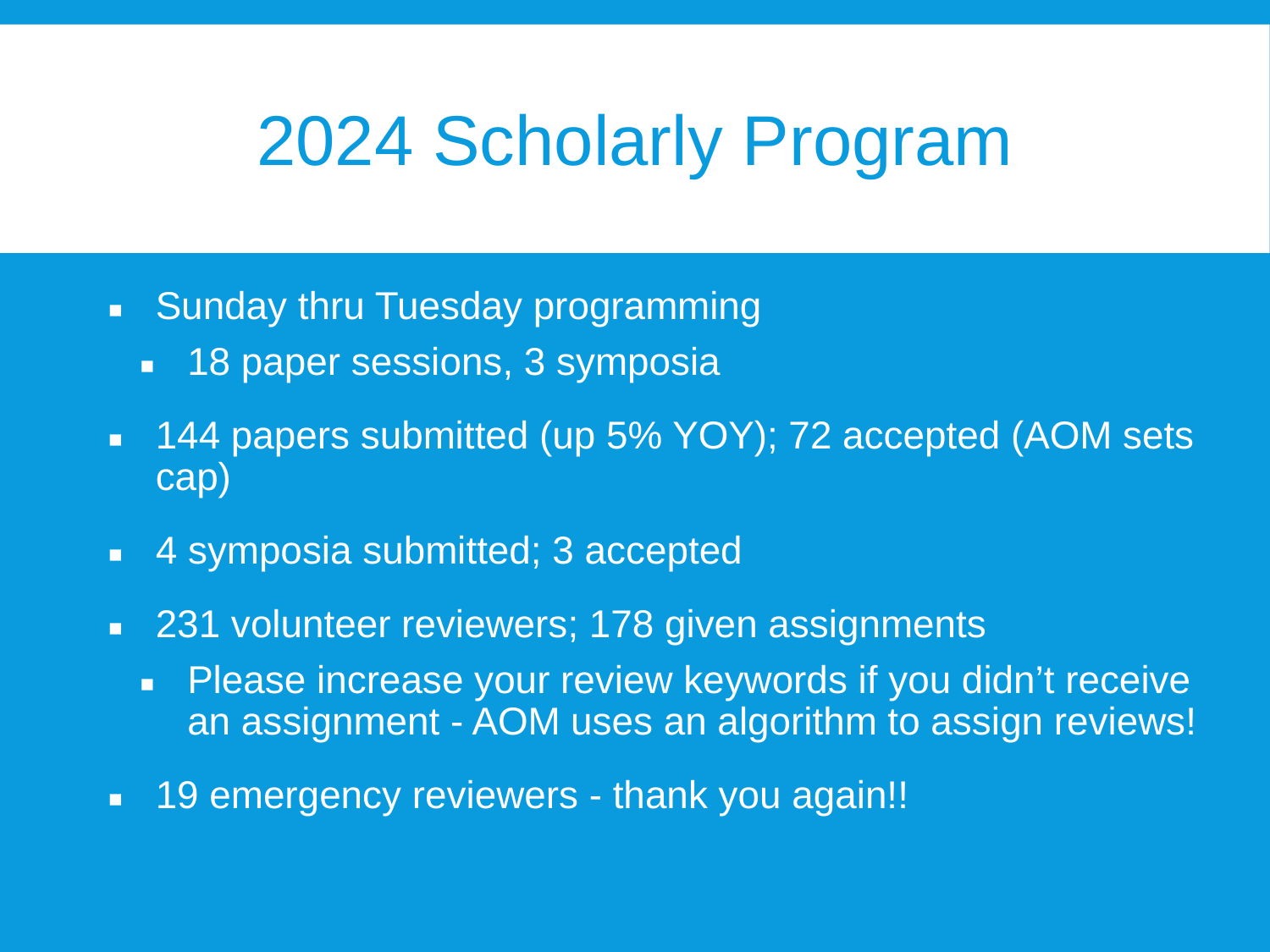

# 2024 Scholarly Program
Sunday thru Tuesday programming
18 paper sessions, 3 symposia
144 papers submitted (up 5% YOY); 72 accepted (AOM sets cap)
4 symposia submitted; 3 accepted
231 volunteer reviewers; 178 given assignments
Please increase your review keywords if you didn’t receive an assignment - AOM uses an algorithm to assign reviews!
19 emergency reviewers - thank you again!!